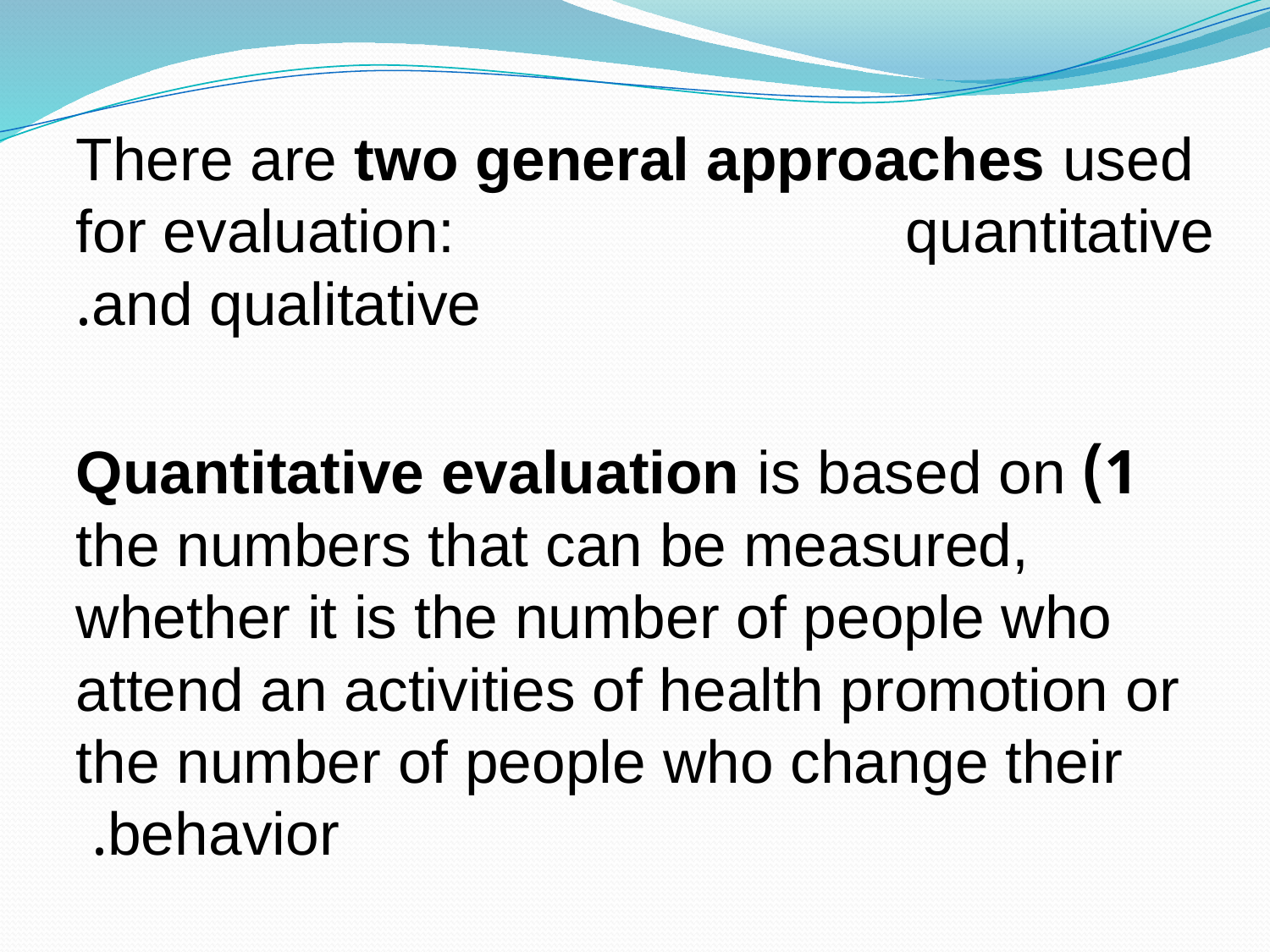

There are two general approaches used for evaluation:                           quantitative and qualitative.

1) Quantitative evaluation is based on the numbers that can be measured, whether it is the number of people who attend an activities of health promotion or the number of people who change their behavior.